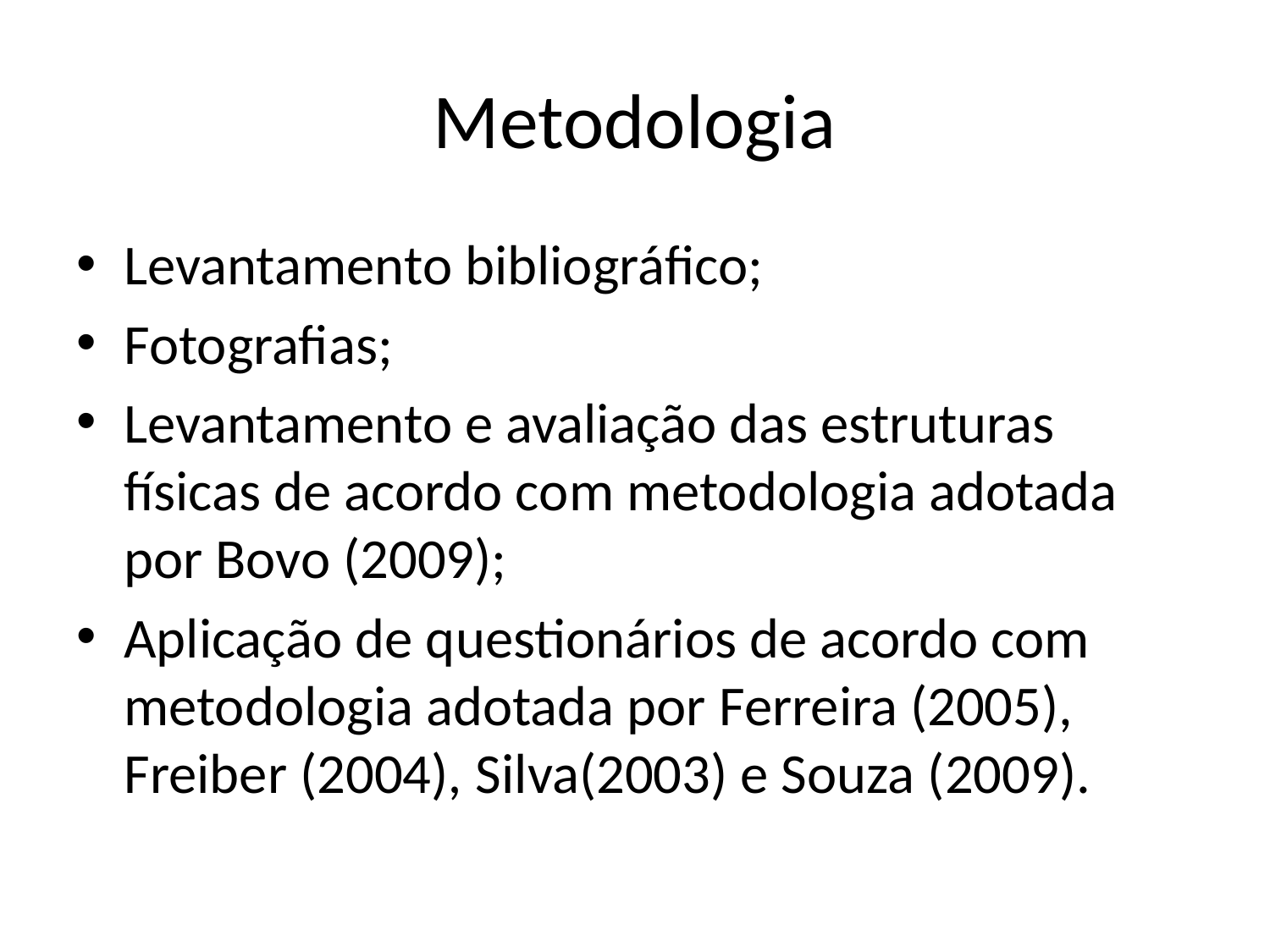

# Metodologia
Levantamento bibliográfico;
Fotografias;
Levantamento e avaliação das estruturas físicas de acordo com metodologia adotada por Bovo (2009);
Aplicação de questionários de acordo com metodologia adotada por Ferreira (2005), Freiber (2004), Silva(2003) e Souza (2009).